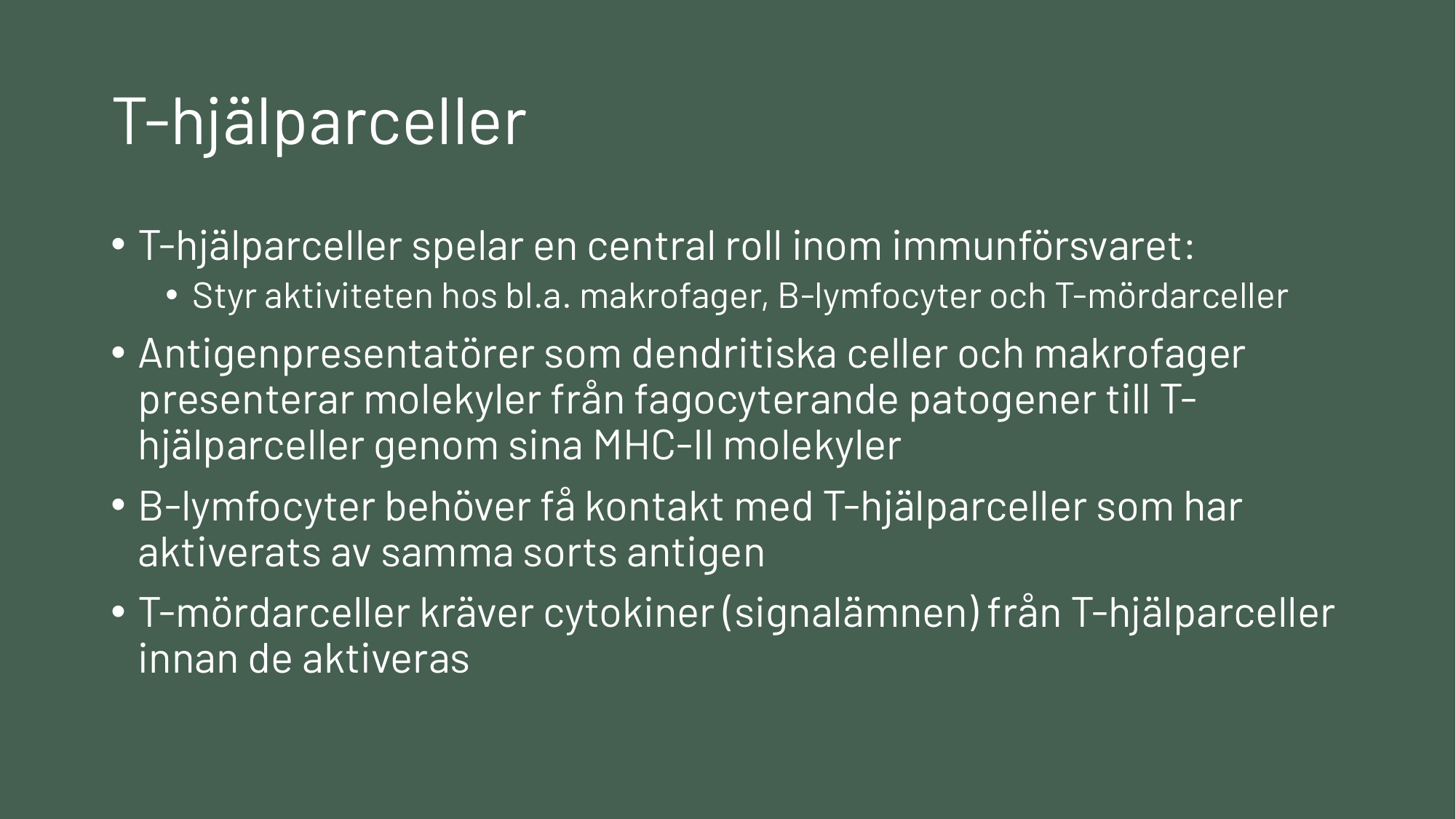

# T-hjälparceller
T-hjälparceller spelar en central roll inom immunförsvaret:
Styr aktiviteten hos bl.a. makrofager, B-lymfocyter och T-mördarceller
Antigenpresentatörer som dendritiska celler och makrofager presenterar molekyler från fagocyterande patogener till T-hjälparceller genom sina MHC-II molekyler
B-lymfocyter behöver få kontakt med T-hjälparceller som har aktiverats av samma sorts antigen
T-mördarceller kräver cytokiner (signalämnen) från T-hjälparceller innan de aktiveras